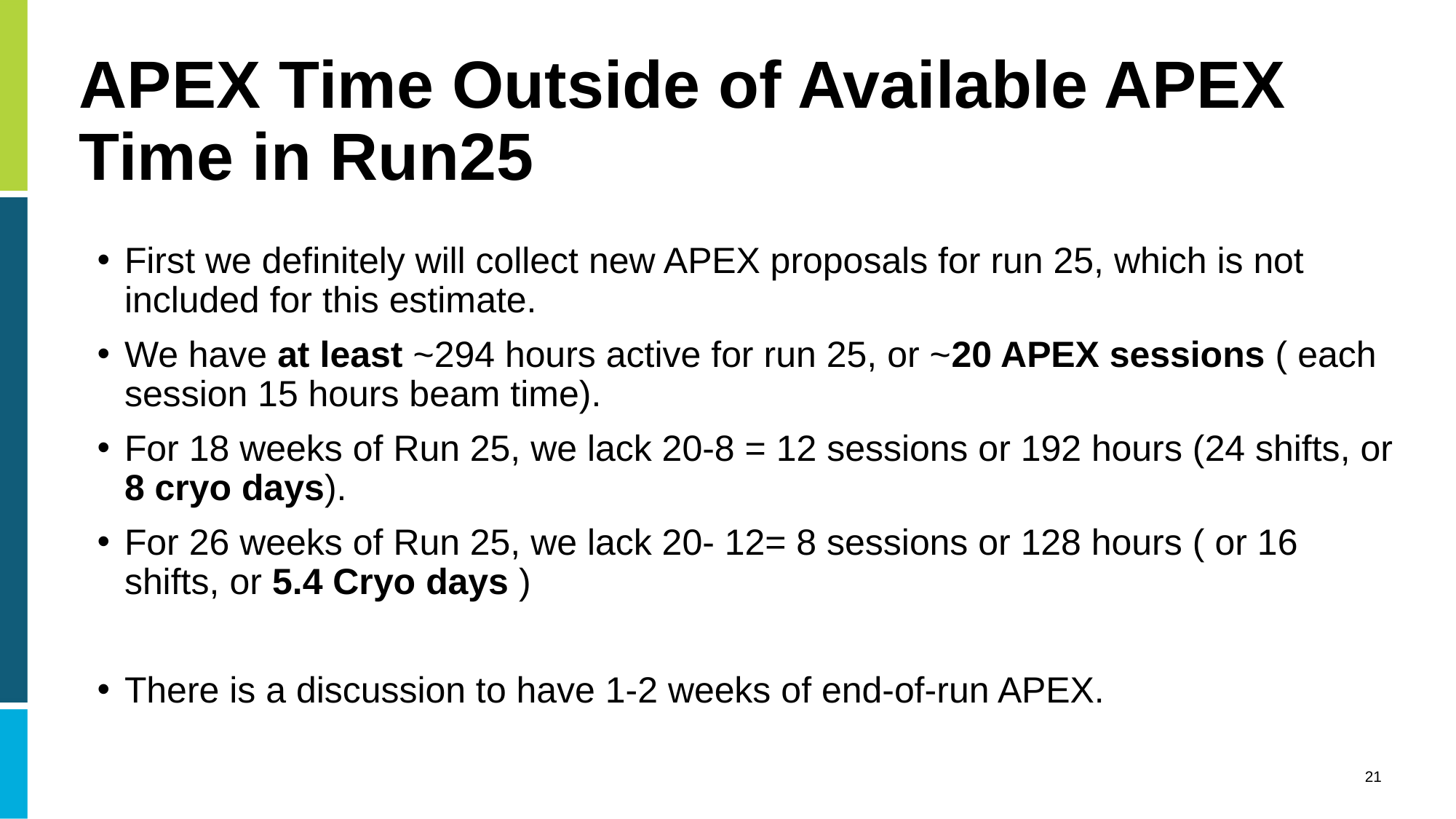

# APEX Time Outside of Available APEX Time in Run25

First we definitely will collect new APEX proposals for run 25, which is not included for this estimate.
We have at least ~294 hours active for run 25, or ~20 APEX sessions ( each session 15 hours beam time).
For 18 weeks of Run 25, we lack 20-8 = 12 sessions or 192 hours (24 shifts, or 8 cryo days).
For 26 weeks of Run 25, we lack 20- 12= 8 sessions or 128 hours ( or 16 shifts, or 5.4 Cryo days )

There is a discussion to have 1-2 weeks of end-of-run APEX.

21